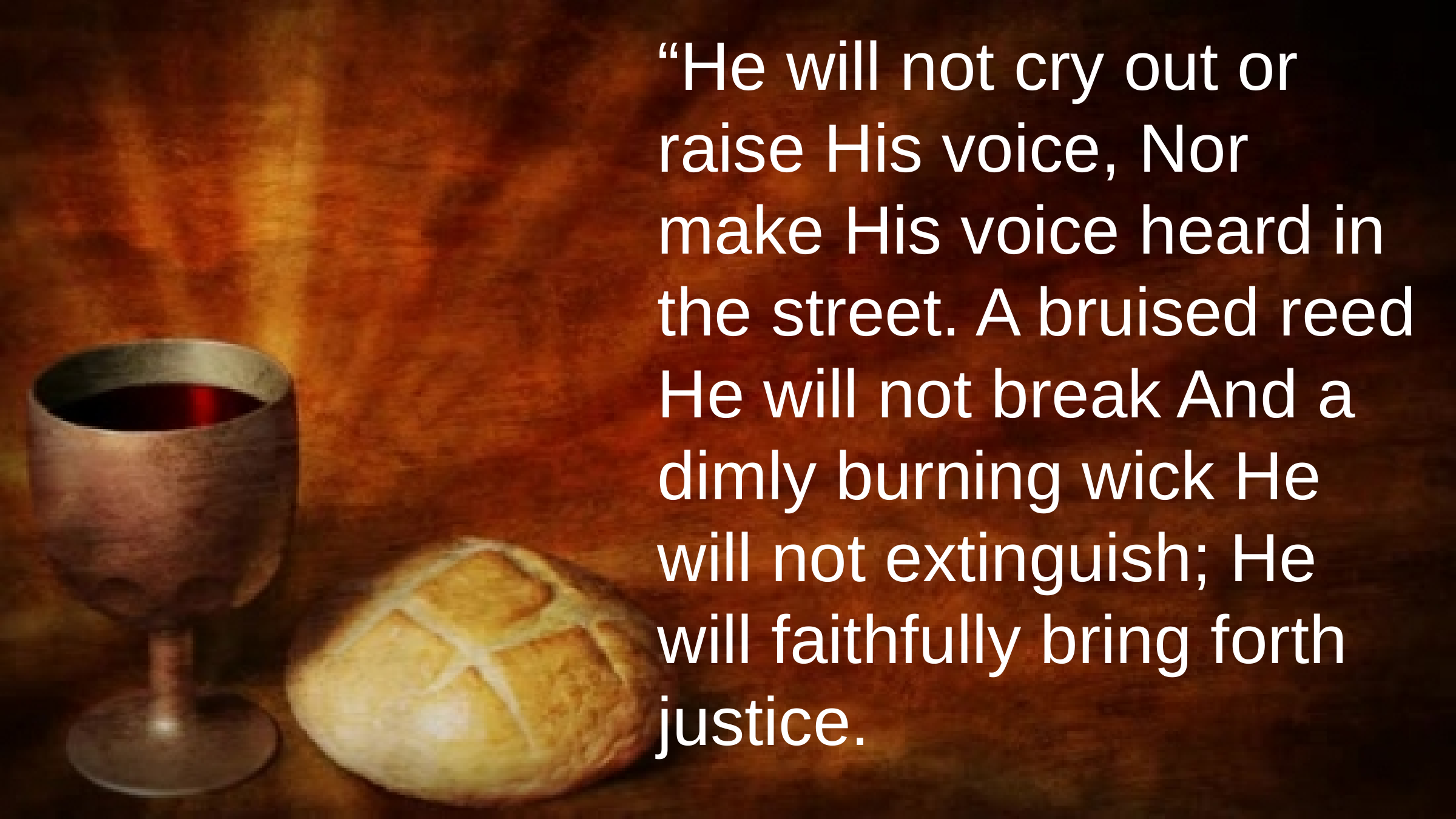

“He will not cry out or raise His voice, Nor make His voice heard in the street. A bruised reed He will not break And a dimly burning wick He will not extinguish; He will faithfully bring forth justice.